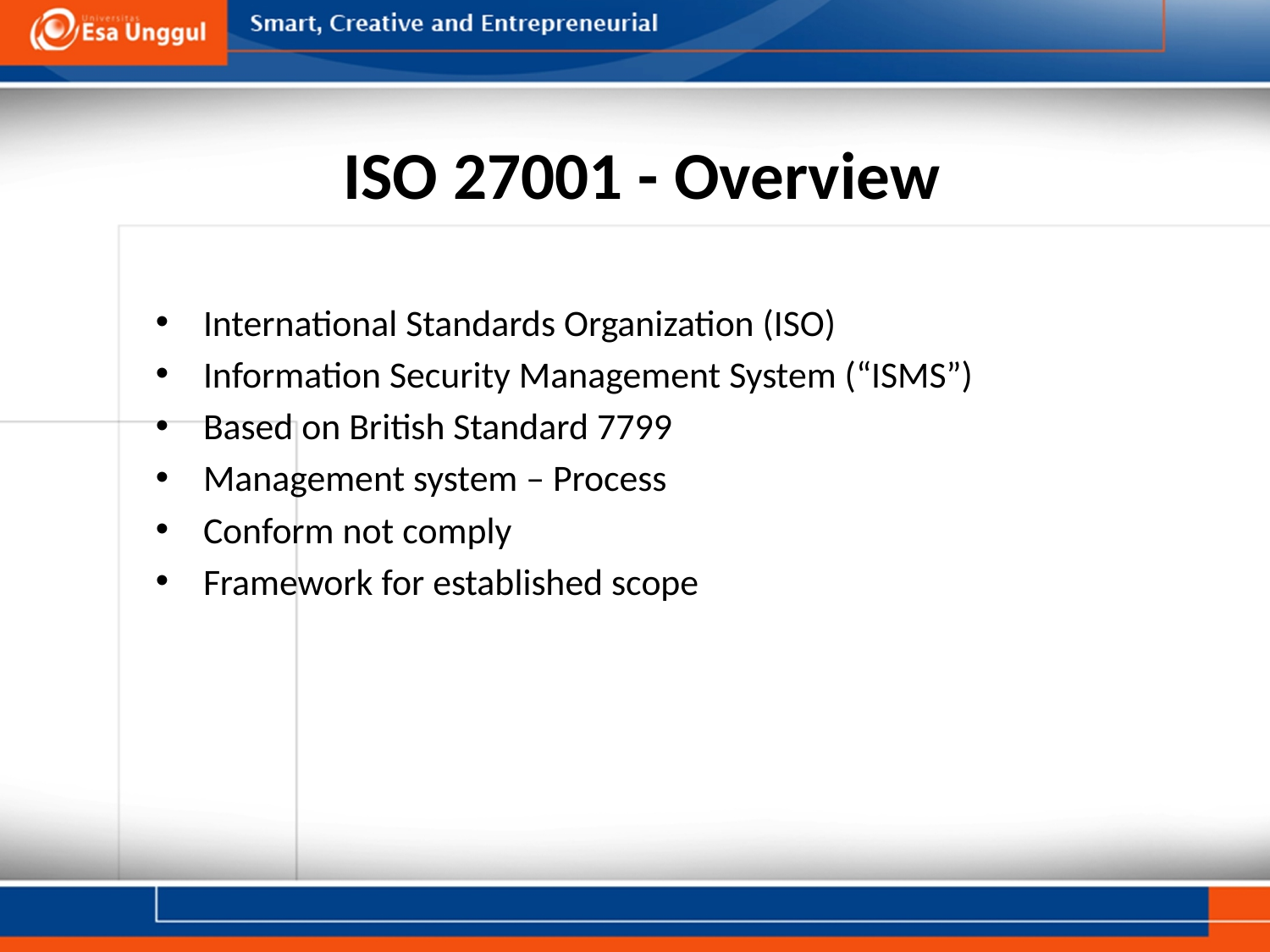

# ISO 27001 - Overview
International Standards Organization (ISO)
Information Security Management System (“ISMS”)
Based on British Standard 7799
Management system – Process
Conform not comply
Framework for established scope